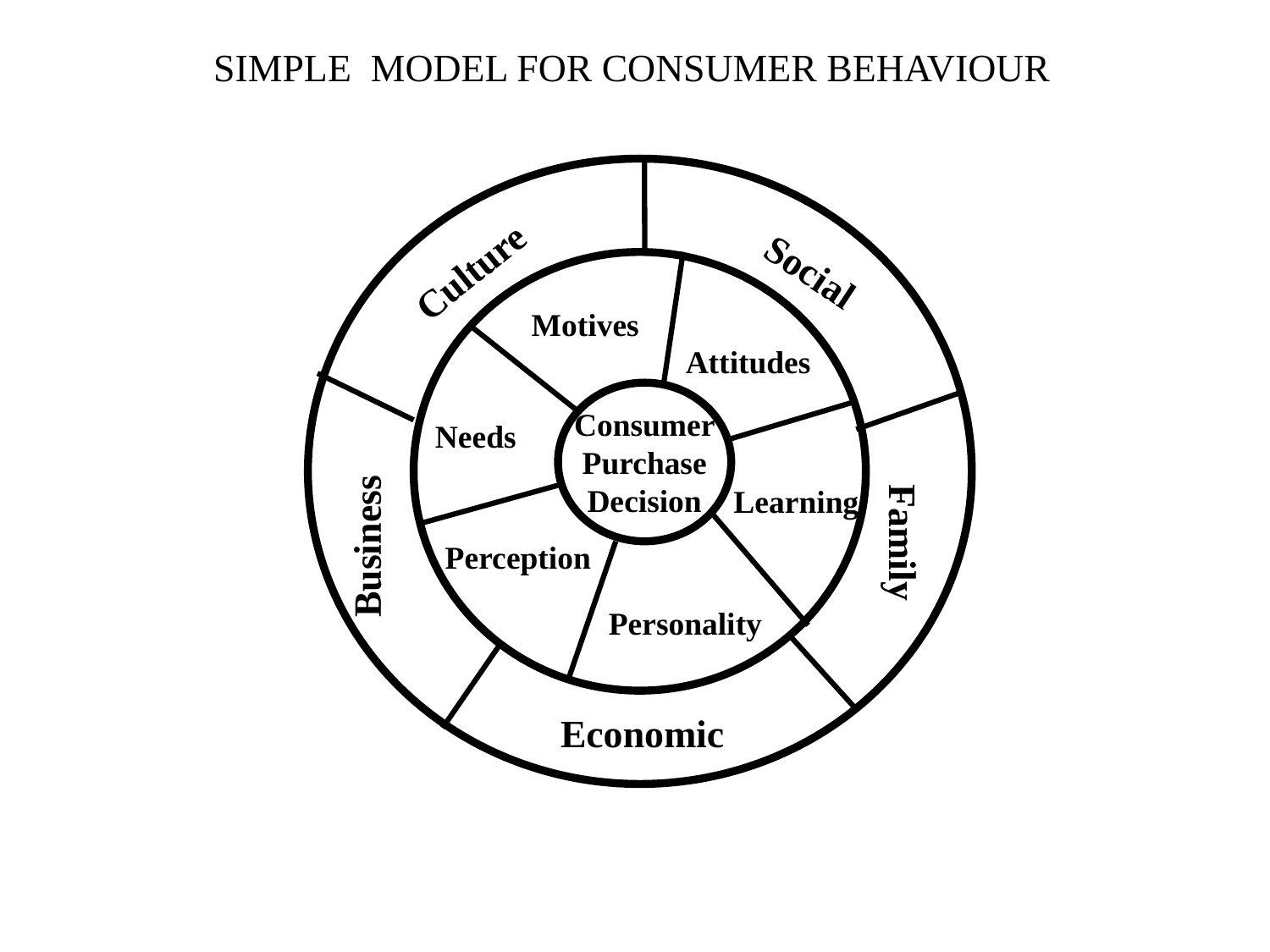

SIMPLE  MODEL FOR CONSUMER BEHAVIOUR

Culture
Social

Motives

Attitudes

Consumer
Purchase
Decision

Needs

Learning

Family
Business
Perception

Personality

Economic